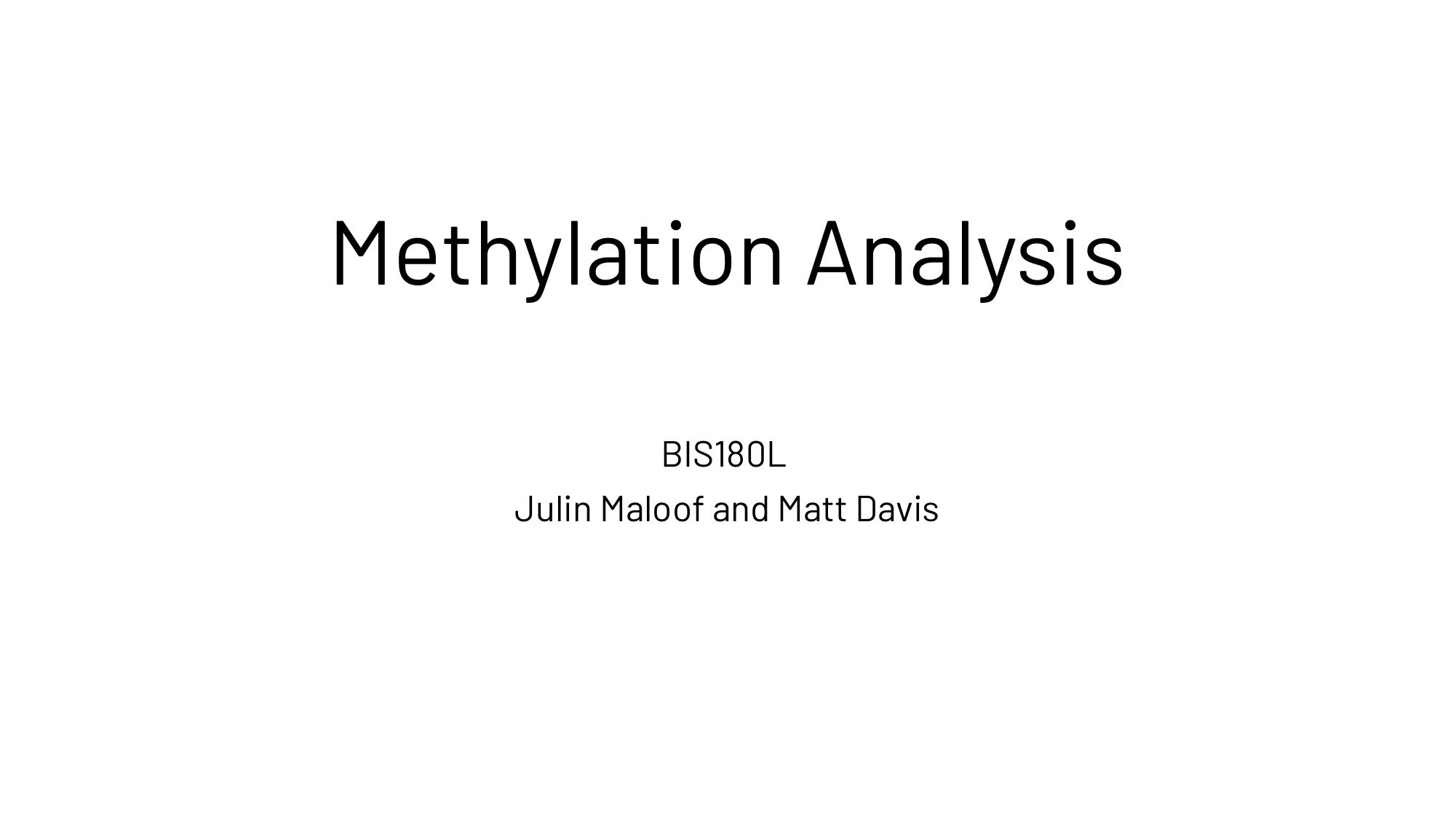

# Methylation Analysis
BIS180L
Julin Maloof and Matt Davis